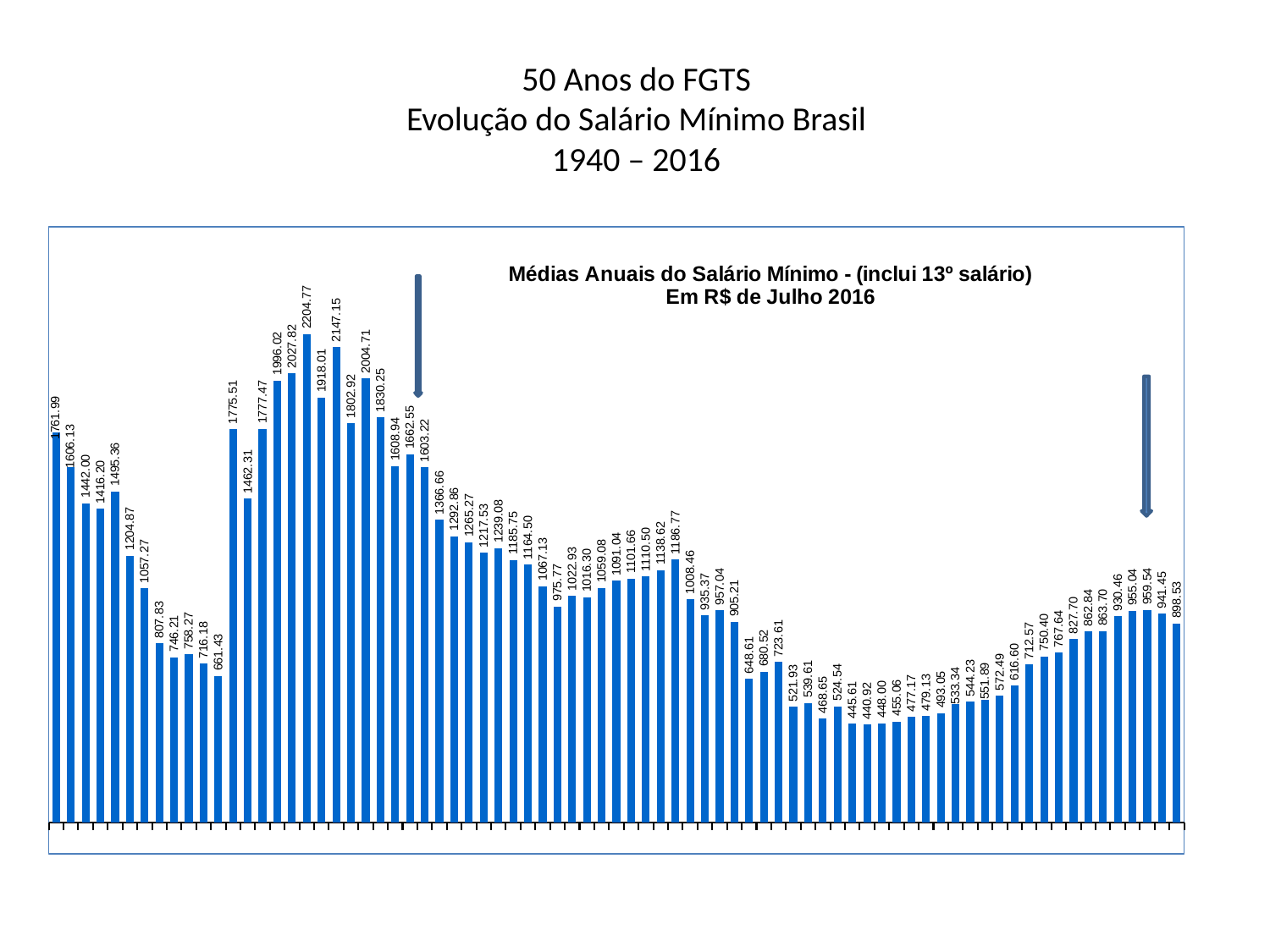

# 50 Anos do FGTS Evolução do Salário Mínimo Brasil 1940 – 2016

### Chart: Médias Anuais do Salário Mínimo - (inclui 13º salário)
Em R$ de Julho 2016

| Category |  |
|---|---|
| 1940 | 1761.989871656161 |
| 1941 | 1606.128725589656 |
| 1942 | 1441.9950285845343 |
| 1943 | 1416.2040716388558 |
| 1944 | 1495.3554151601213 |
| 1945 | 1204.8675825357504 |
| 1946 | 1057.2747139879305 |
| 1947 | 807.8266287878399 |
| 1948 | 746.2127108435028 |
| 1949 | 758.266144152682 |
| 1950 | 716.1801341827835 |
| 1951 | 661.4290606507644 |
| 1952 | 1775.5099102105926 |
| 1953 | 1462.309743465666 |
| 1954 | 1777.4685664775611 |
| 1955 | 1996.0234768532148 |
| 1956 | 2027.8217750957567 |
| 1957 | 2204.772966294129 |
| 1958 | 1918.0139688229956 |
| 1959 | 2147.1514608976004 |
| 1960 | 1802.924913084103 |
| 1961 | 2004.7093892481116 |
| 1962 | 1830.2473097585164 |
| 1963 | 1608.9384569227611 |
| 1964 | 1662.5470534542408 |
| 1965 | 1603.2150599094111 |
| 1966 | 1366.6633105377234 |
| 1967 | 1292.8615781183778 |
| 1968 | 1265.2710217978129 |
| 1969 | 1217.5278287403003 |
| 1970 | 1239.076857992956 |
| 1971 | 1185.7476799579833 |
| 1972 | 1164.4996399785216 |
| 1973 | 1067.1337366854948 |
| 1974 | 975.7715558920679 |
| 1975 | 1022.9277093774065 |
| 1976 | 1016.3041284407024 |
| 1977 | 1059.0762270204689 |
| 1978 | 1091.0390137799252 |
| 1979 | 1101.6584798430306 |
| 1980 | 1110.496750336716 |
| 1981 | 1138.6249261224298 |
| 1982 | 1186.7700885915149 |
| 1983 | 1008.4624997694374 |
| 1984 | 935.3715567703667 |
| 1985 | 957.0425835662955 |
| 1986 | 905.2091997056231 |
| 1987 | 648.6072751920605 |
| 1988 | 680.5189473137643 |
| 1989 | 723.6120342491407 |
| 1990 | 521.9285954049674 |
| 1991 | 539.6062435466854 |
| 1992 | 468.6450812203088 |
| 1993 | 524.5365467700503 |
| 1994 | 445.6146442742203 |
| 1995 | 440.92479242704695 |
| 1996 | 447.99900915689165 |
| 1997 | 455.06203665418894 |
| 1998 | 477.17252130136353 |
| 1999 | 479.1273295453299 |
| 2000 | 493.0481053090743 |
| 2001 | 533.3406701083123 |
| 2002 | 544.2333671193466 |
| 2003 | 551.8919654390128 |
| 2004 | 572.4900779723616 |
| 2005 | 616.5989630626135 |
| 2006 | 712.573374194268 |
| 2007 | 750.4035375915365 |
| 2008 | 767.6407774185685 |
| 2009 | 827.6971075409466 |
| 2010 | 862.8401099734855 |
| 2011 | 863.696389580248 |
| 2012 | 930.4634733476506 |
| 2013 | 955.0435431556349 |
| 2014 | 959.542799447398 |
| 2015 | 941.4454929769539 |
| 2016 | 898.5267156840224 |